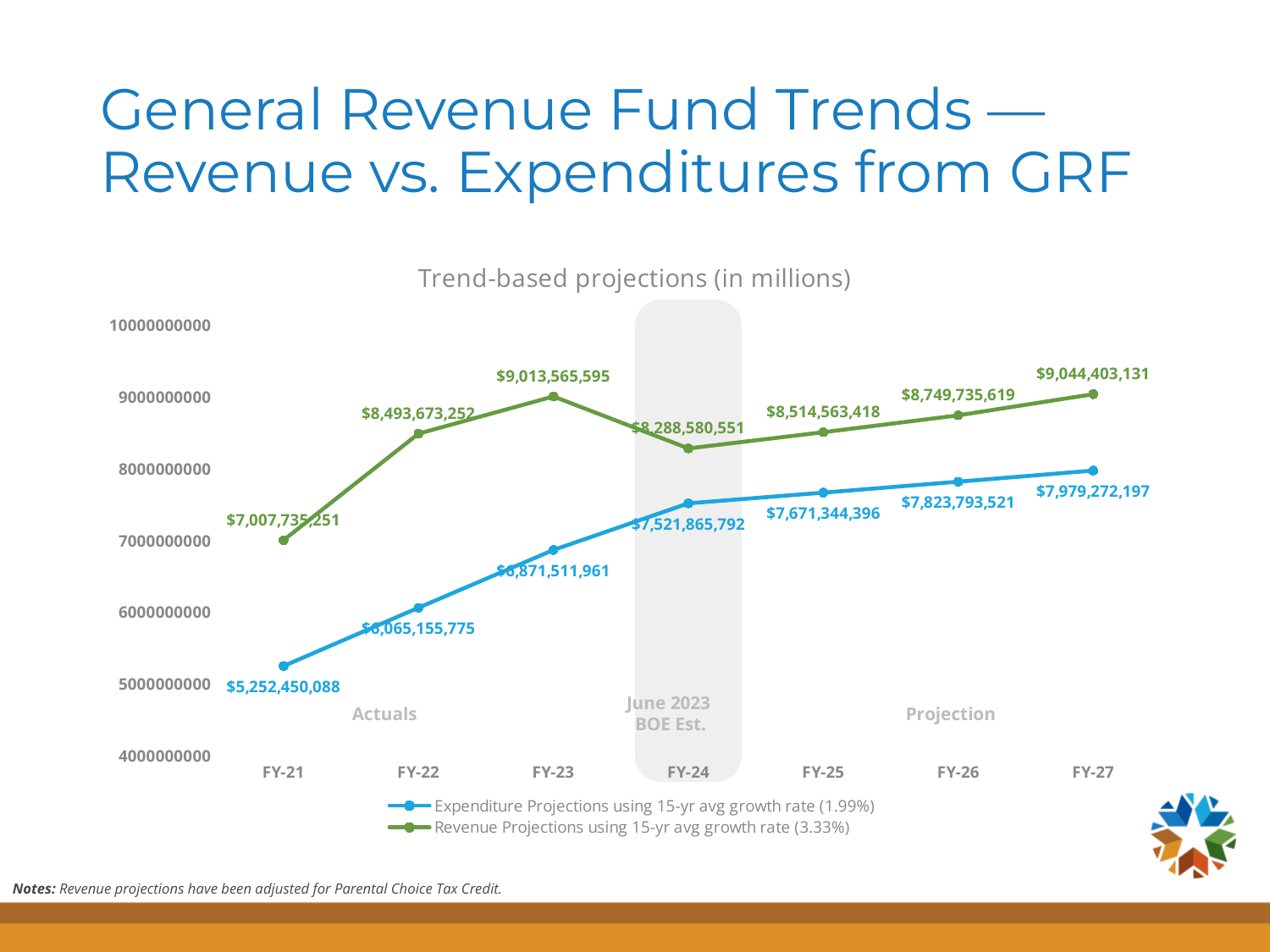

# General Revenue Fund Trends — Revenue vs. Expenditures from GRF

### Chart: Trend-based projections (in millions)

| Category | Indicator | Expenditure Projections using 15-yr avg growth rate (1.99%) | Revenue Projections using 15-yr avg growth rate (3.33%) |
|---|---|---|---|
| FY-21 | None | 5252450088.0 | 7007735251.0 |
| FY-22 | None | 6065155775.0 | 8493673252.0 |
| FY-23 | None | 6871511961.0 | 9013565594.79 |
| FY-24 | 10000000000.0 | 7521865792.0 | 8288580551.0 |
| FY-25 | None | 7671344396.445045 | 8514563417.60251 |
| FY-26 | None | 7823793520.945182 | 8749735619.12063 |
| FY-27 | None | 7979272197.289143 | 9044403130.62169 |
June 2023
BOE Est.
Actuals
Projection
Notes: Revenue projections have been adjusted for Parental Choice Tax Credit.